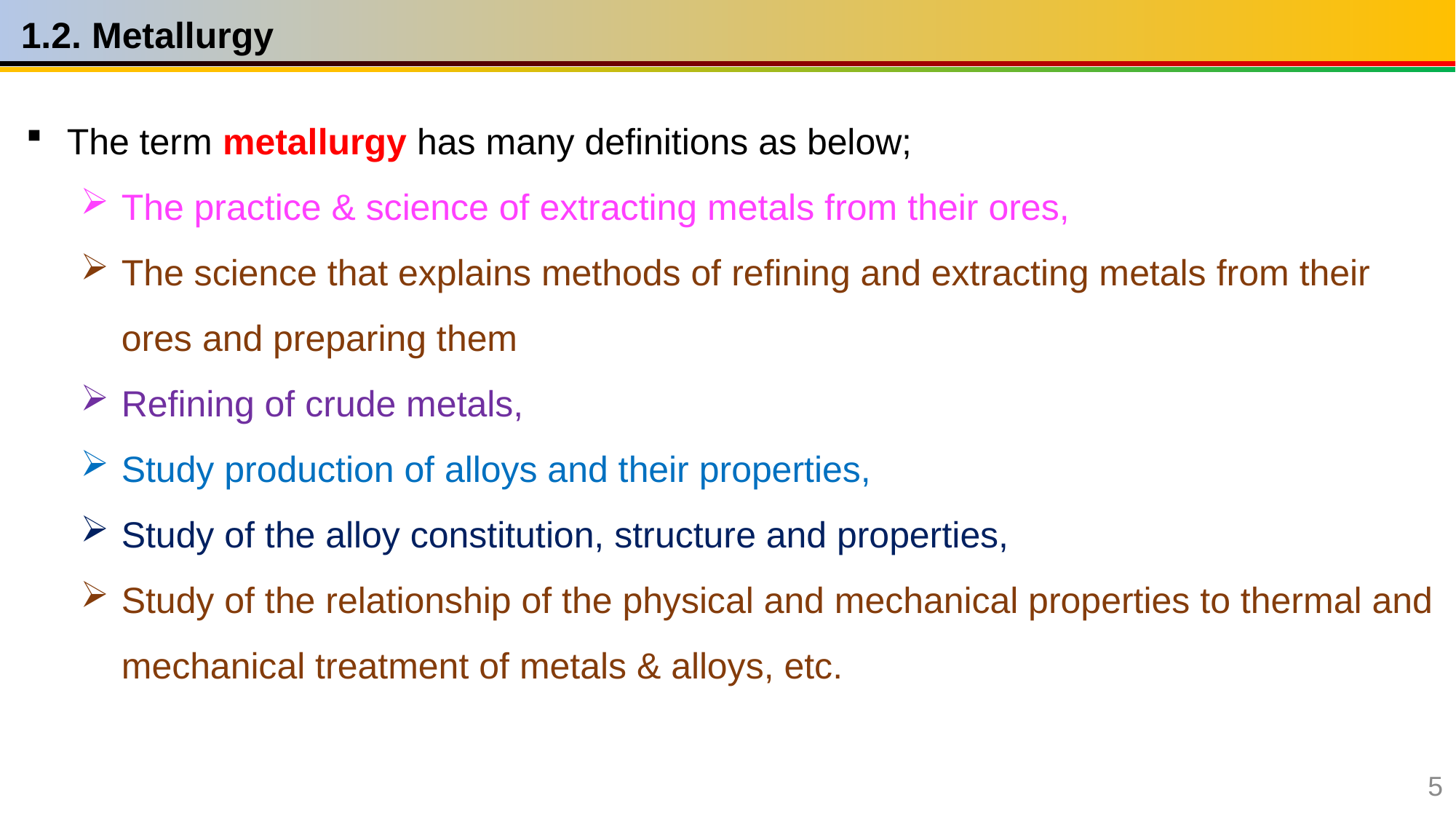

1.2. Metallurgy

The term metallurgy has many definitions as below;
The practice & science of extracting metals from their ores,
The science that explains methods of refining and extracting metals from their ores and preparing them
Refining of crude metals,
Study production of alloys and their properties,
Study of the alloy constitution, structure and properties,
Study of the relationship of the physical and mechanical properties to thermal and mechanical treatment of metals & alloys, etc.
5